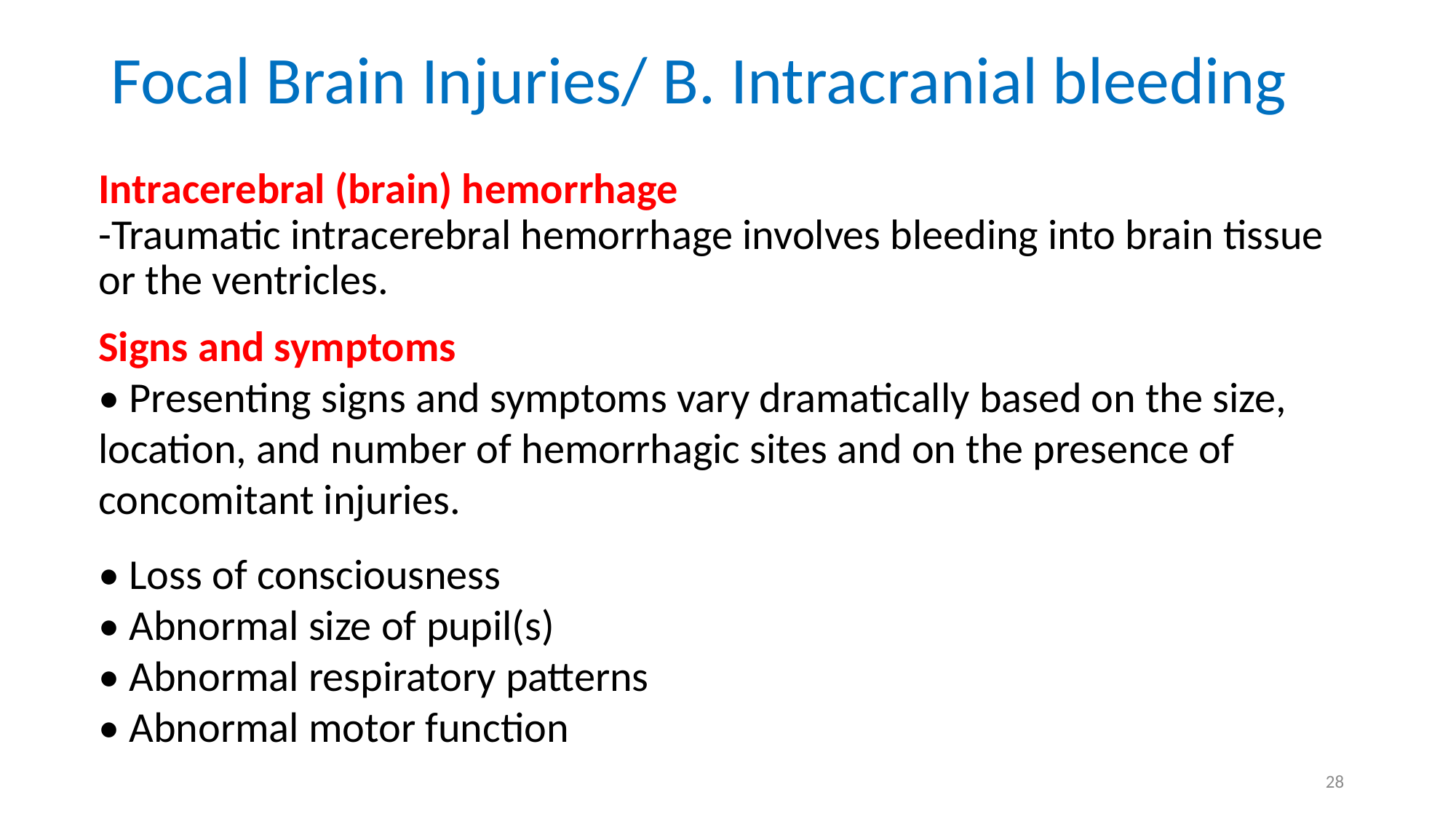

# Focal Brain Injuries/ B. Intracranial bleeding
Intracerebral (brain) hemorrhage
-Traumatic intracerebral hemorrhage involves bleeding into brain tissue or the ventricles.
Signs and symptoms
• Presenting signs and symptoms vary dramatically based on the size, location, and number of hemorrhagic sites and on the presence of concomitant injuries.
• Loss of consciousness                                                                                      • Abnormal size of pupil(s)
• Abnormal respiratory patterns
• Abnormal motor function
28